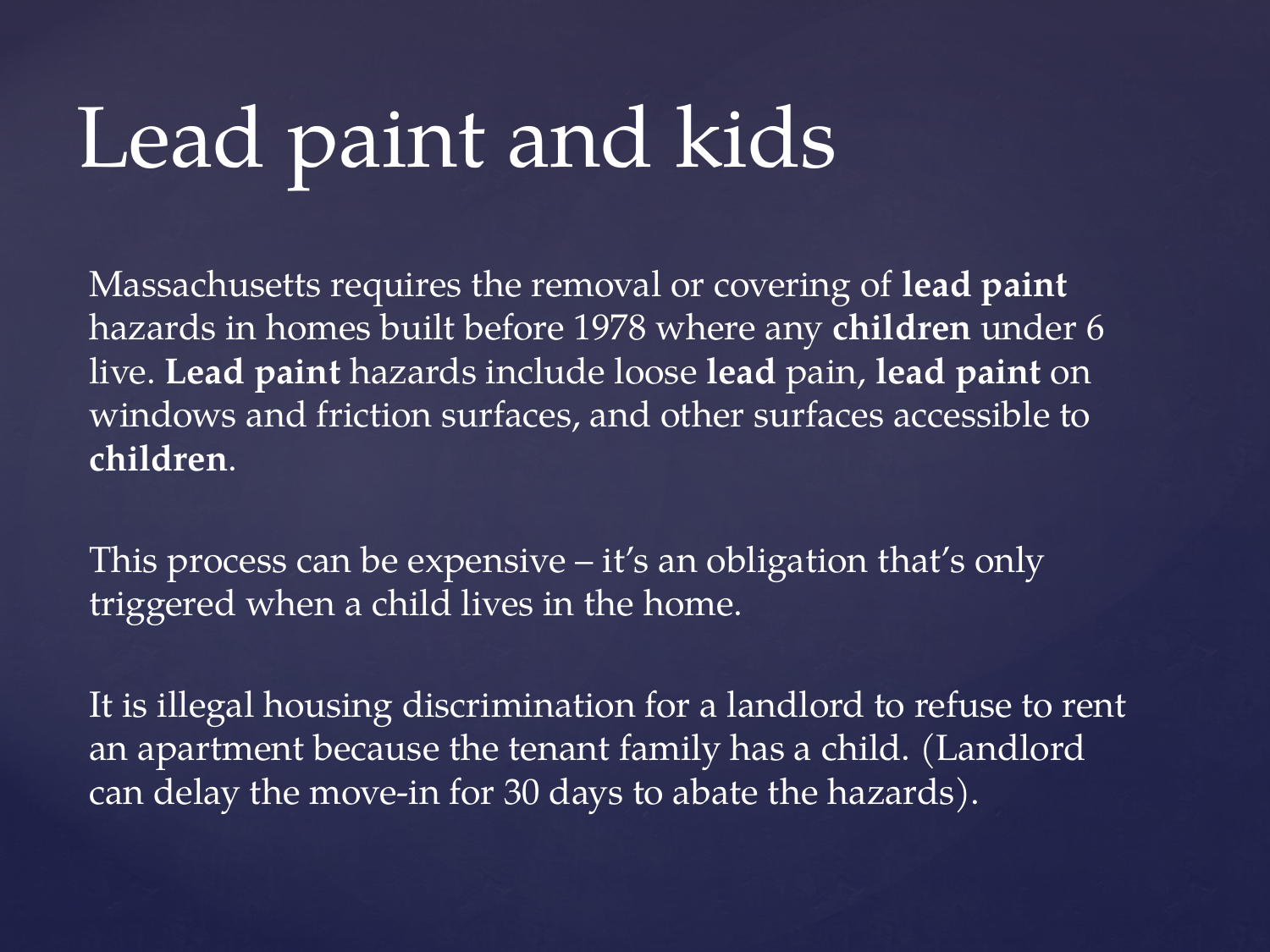

# Lead paint and kids
Massachusetts requires the removal or covering of lead paint hazards in homes built before 1978 where any children under 6 live. Lead paint hazards include loose lead pain, lead paint on windows and friction surfaces, and other surfaces accessible to children.

This process can be expensive – it’s an obligation that’s only triggered when a child lives in the home.

It is illegal housing discrimination for a landlord to refuse to rent an apartment because the tenant family has a child. (Landlord can delay the move-in for 30 days to abate the hazards).